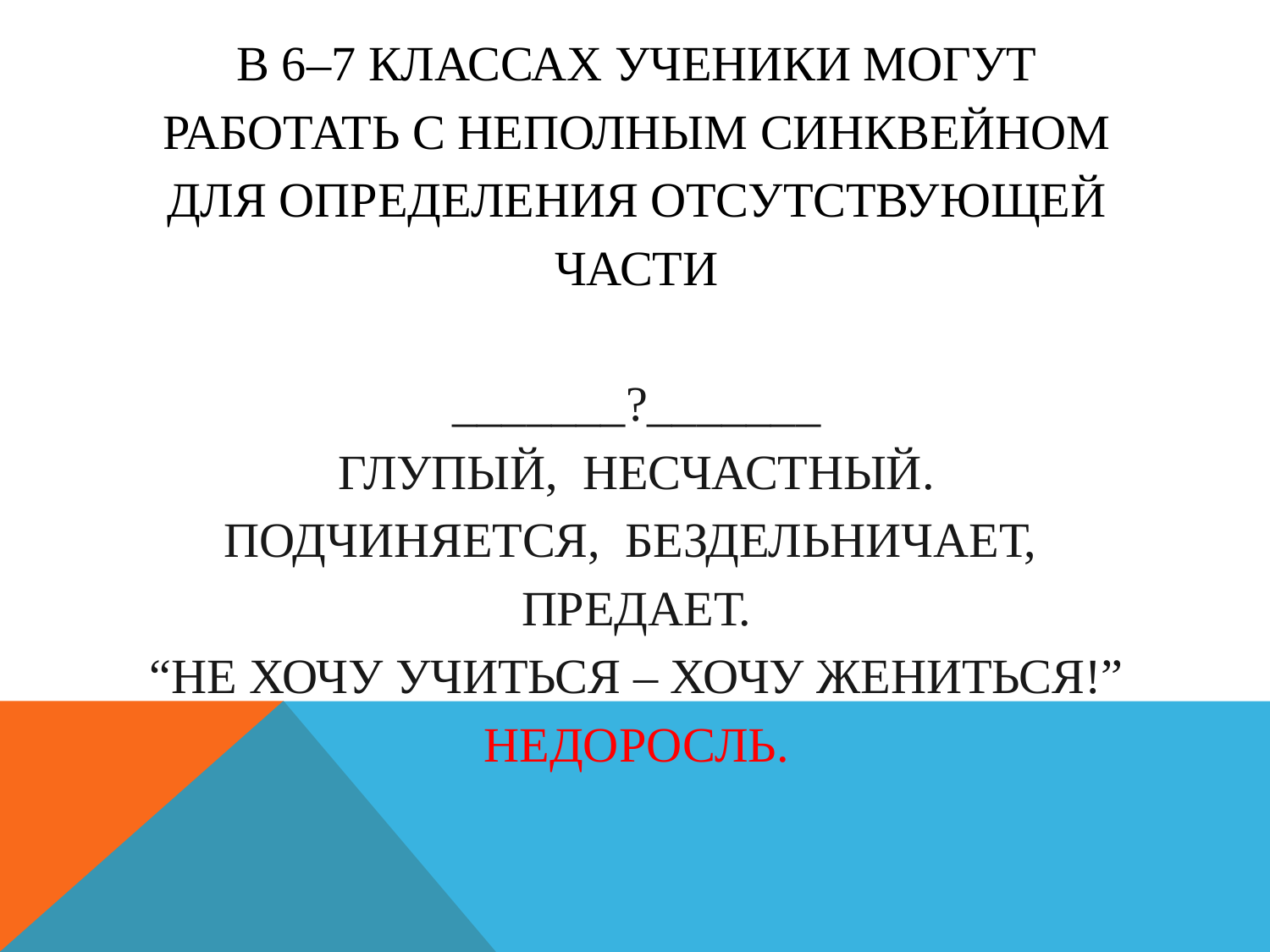

# В 6–7 классах ученики могут работать с неполным синквейном для определения отсутствующей части _______?_______ Глупый,  несчастный. Подчиняется,  бездельничает,  предает. “Не хочу учиться – хочу жениться!” Недоросль.